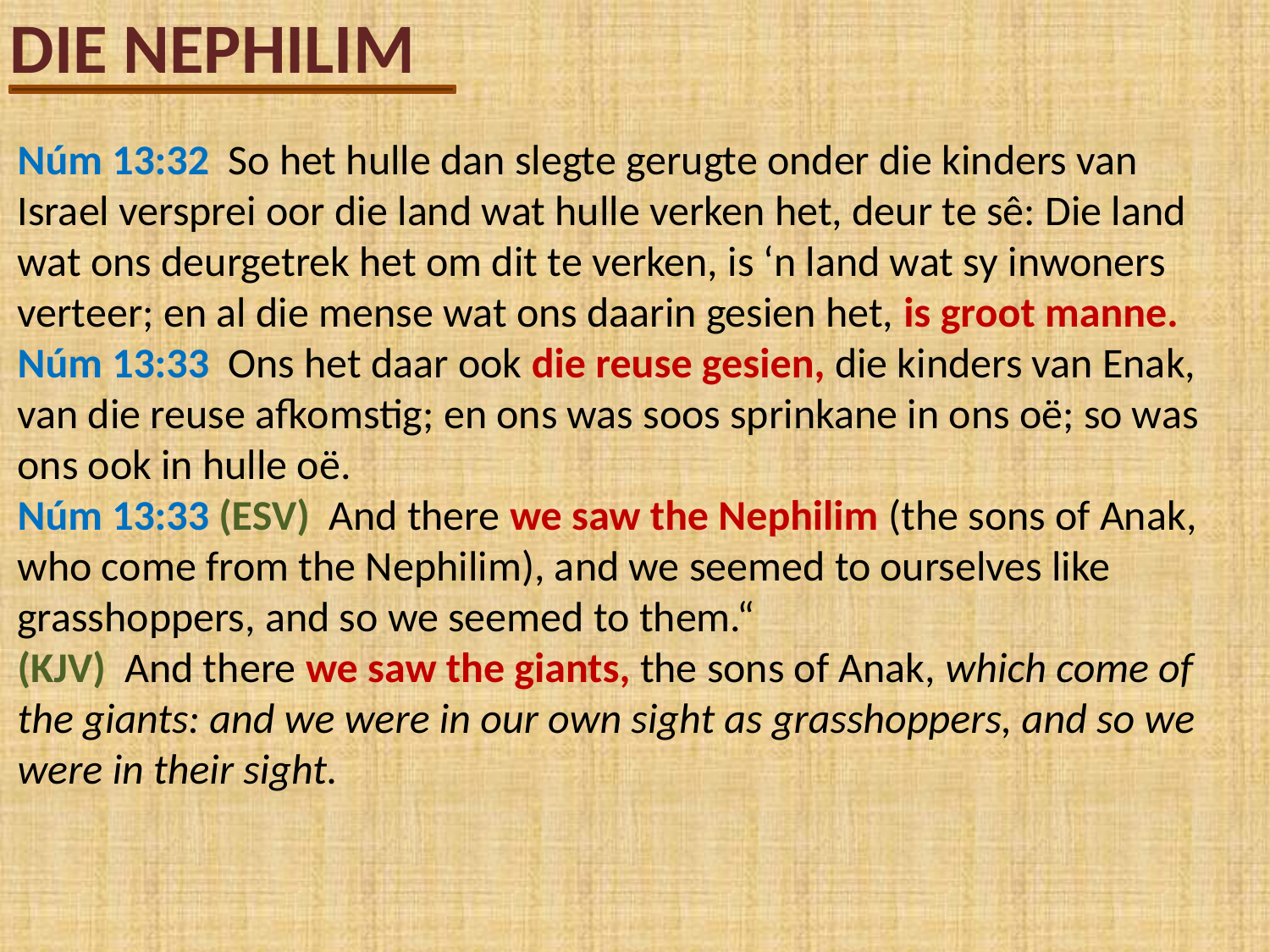

DIE NEPHILIM

Núm 13:32  So het hulle dan slegte gerugte onder die kinders van Israel versprei oor die land wat hulle verken het, deur te sê: Die land wat ons deurgetrek het om dit te verken, is ‘n land wat sy inwoners verteer; en al die mense wat ons daarin gesien het, is groot manne.
Núm 13:33  Ons het daar ook die reuse gesien, die kinders van Enak, van die reuse afkomstig; en ons was soos sprinkane in ons oë; so was ons ook in hulle oë.
Núm 13:33 (ESV)  And there we saw the Nephilim (the sons of Anak, who come from the Nephilim), and we seemed to ourselves like grasshoppers, and so we seemed to them.“
(KJV)  And there we saw the giants, the sons of Anak, which come of the giants: and we were in our own sight as grasshoppers, and so we were in their sight.